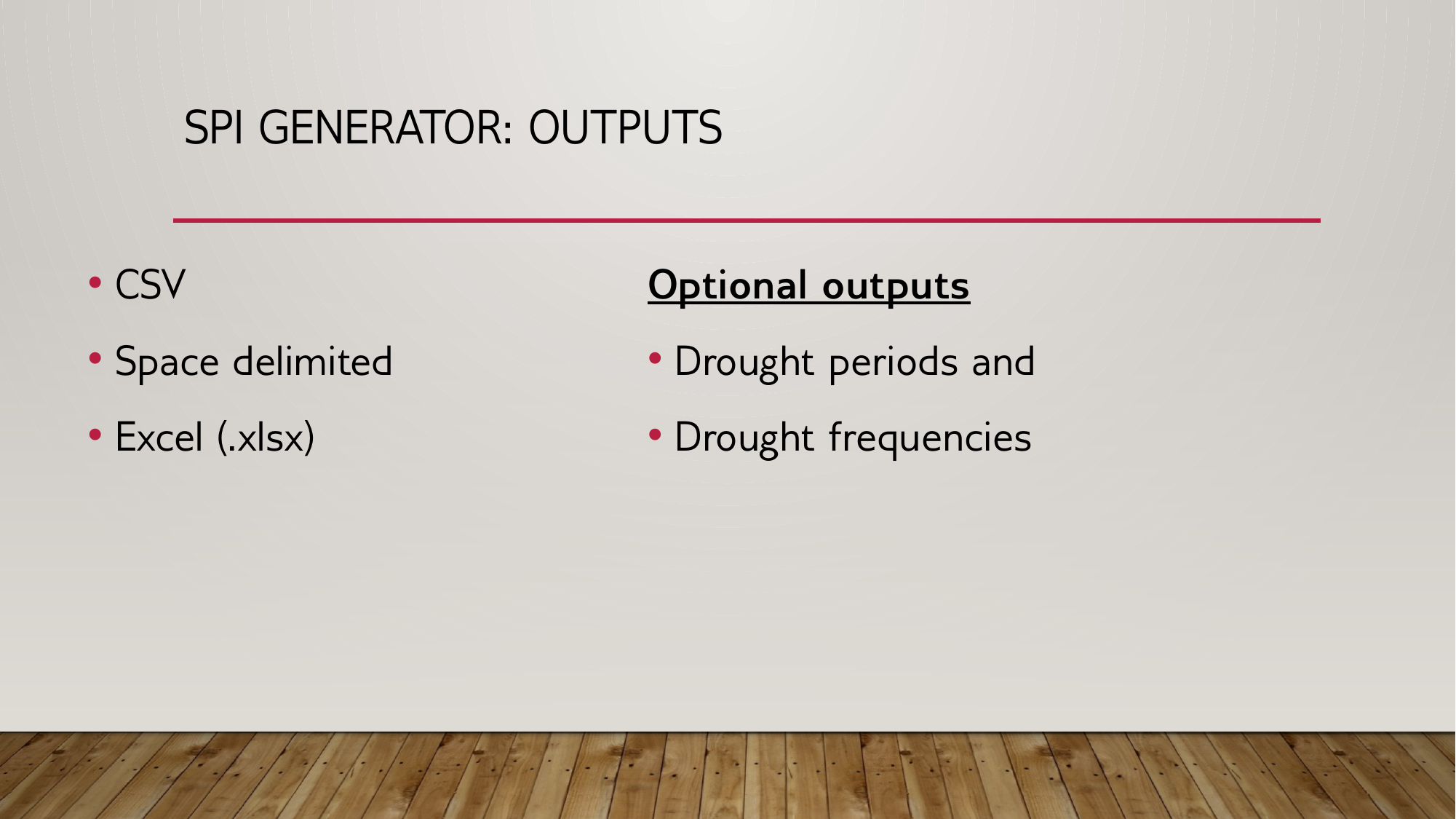

# SPI Generator: OUTPUTS
CSV
Space delimited
Excel (.xlsx)
Optional outputs
Drought periods and
Drought frequencies